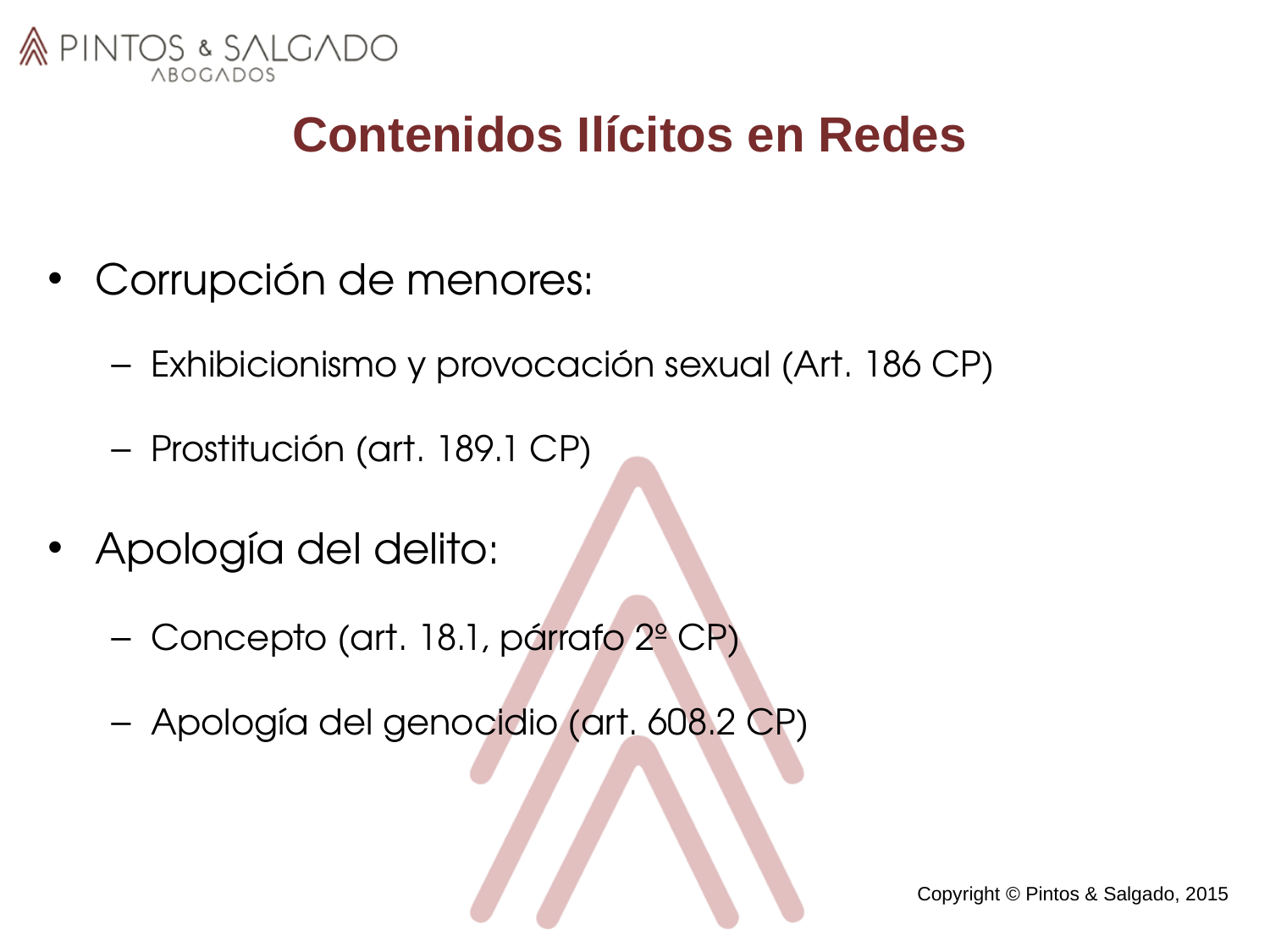

# Contenidos Ilícitos en Redes
Corrupción de menores:
Exhibicionismo y provocación sexual (Art. 186 CP)
Prostitución (art. 189.1 CP)
Apología del delito:
Concepto (art. 18.1, párrafo 2º CP)
Apología del genocidio (art. 608.2 CP)
Copyright © Pintos & Salgado, 2015